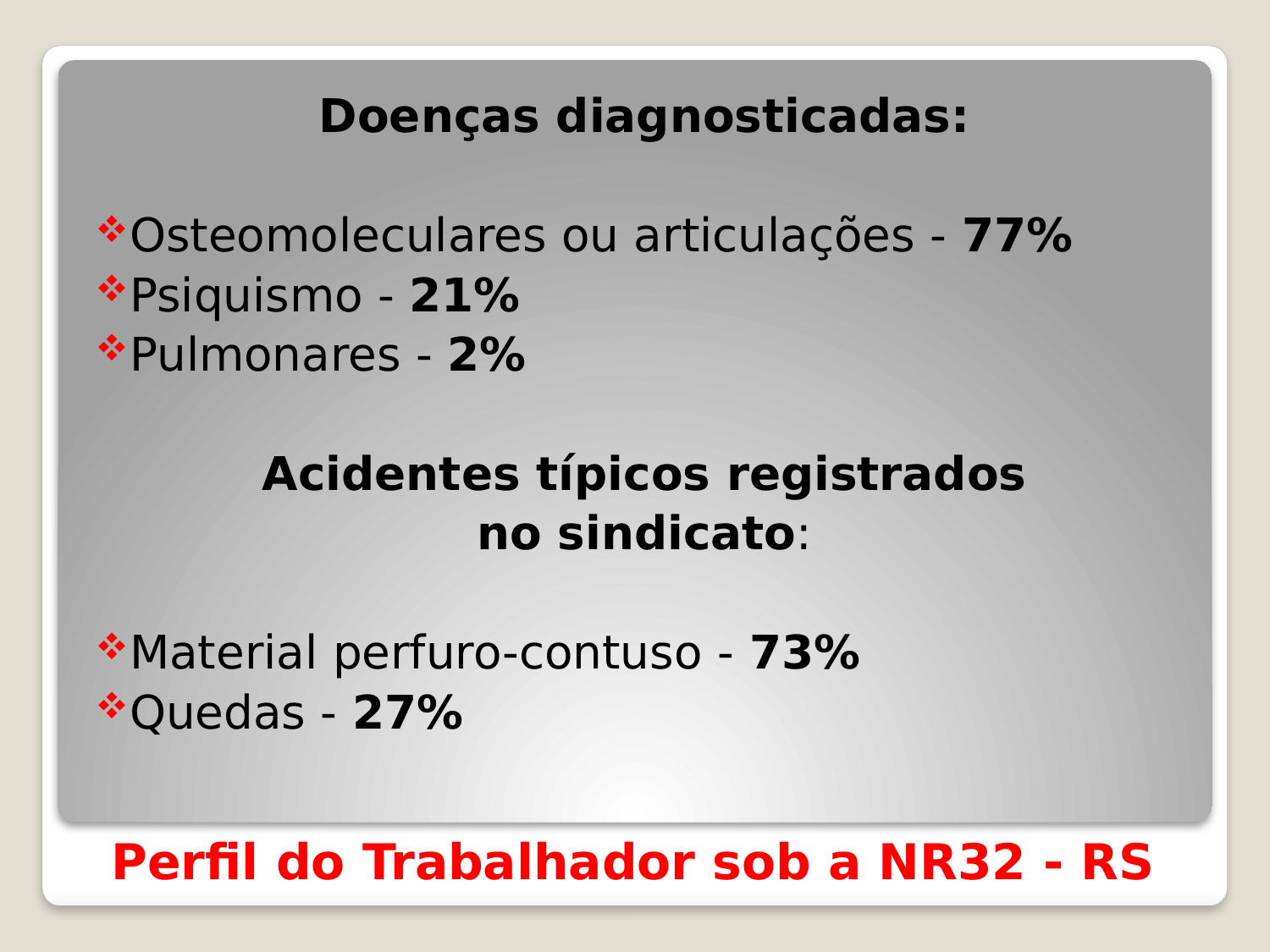

Doenças diagnosticadas:

Osteomoleculares ou articulações - 77%
Psiquismo - 21%
Pulmonares - 2%

Acidentes típicos registrados
no sindicato:

Material perfuro-contuso - 73%
Quedas - 27%

# Perfil do Trabalhador sob a NR32 - RS